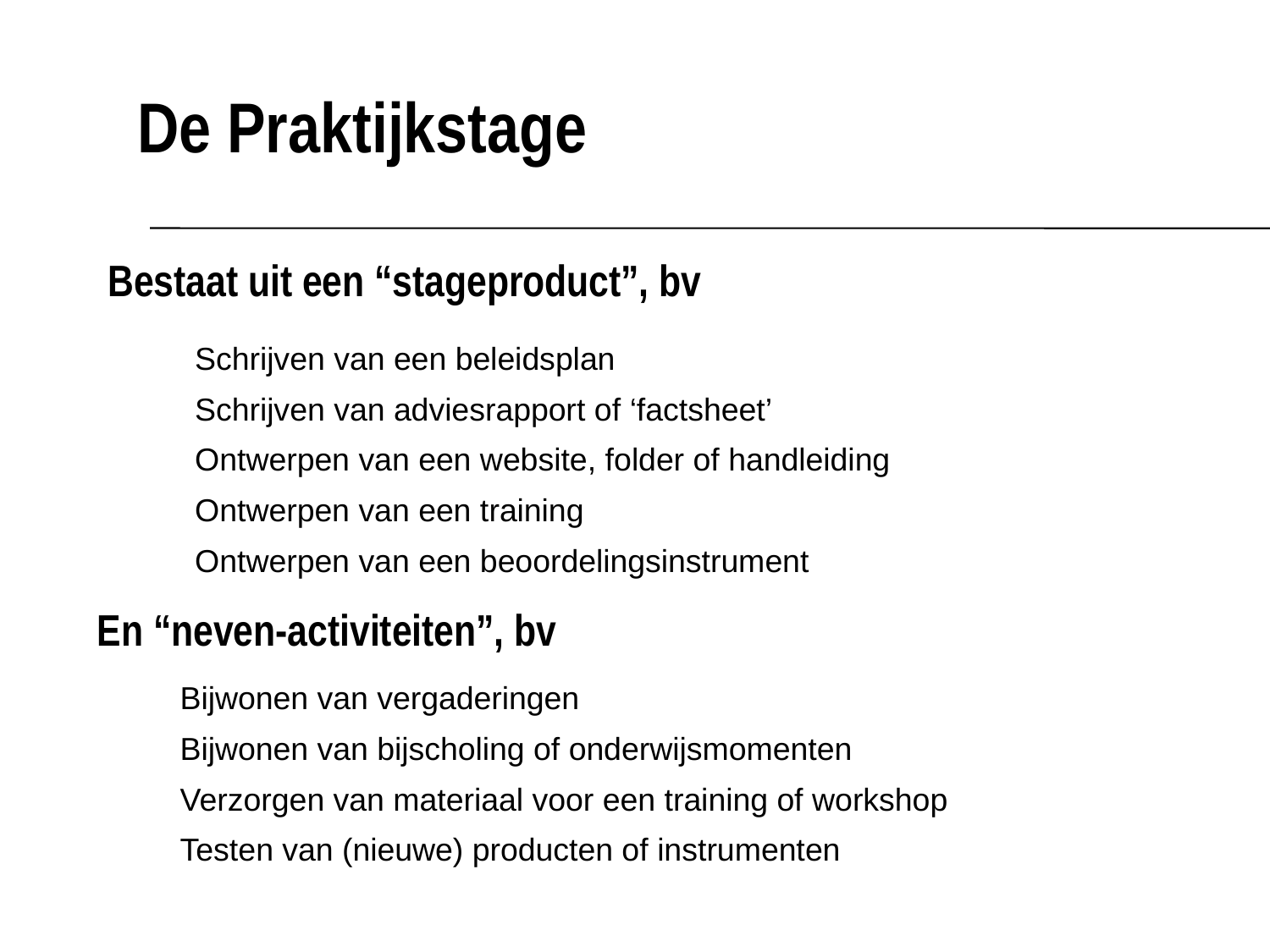

De Praktijkstage
# Bestaat uit een “stageproduct”, bv
Schrijven van een beleidsplan
Schrijven van adviesrapport of ‘factsheet’
Ontwerpen van een website, folder of handleiding
Ontwerpen van een training
Ontwerpen van een beoordelingsinstrument

En “neven-activiteiten”, bv
Bijwonen van vergaderingen
Bijwonen van bijscholing of onderwijsmomenten
Verzorgen van materiaal voor een training of workshop
Testen van (nieuwe) producten of instrumenten